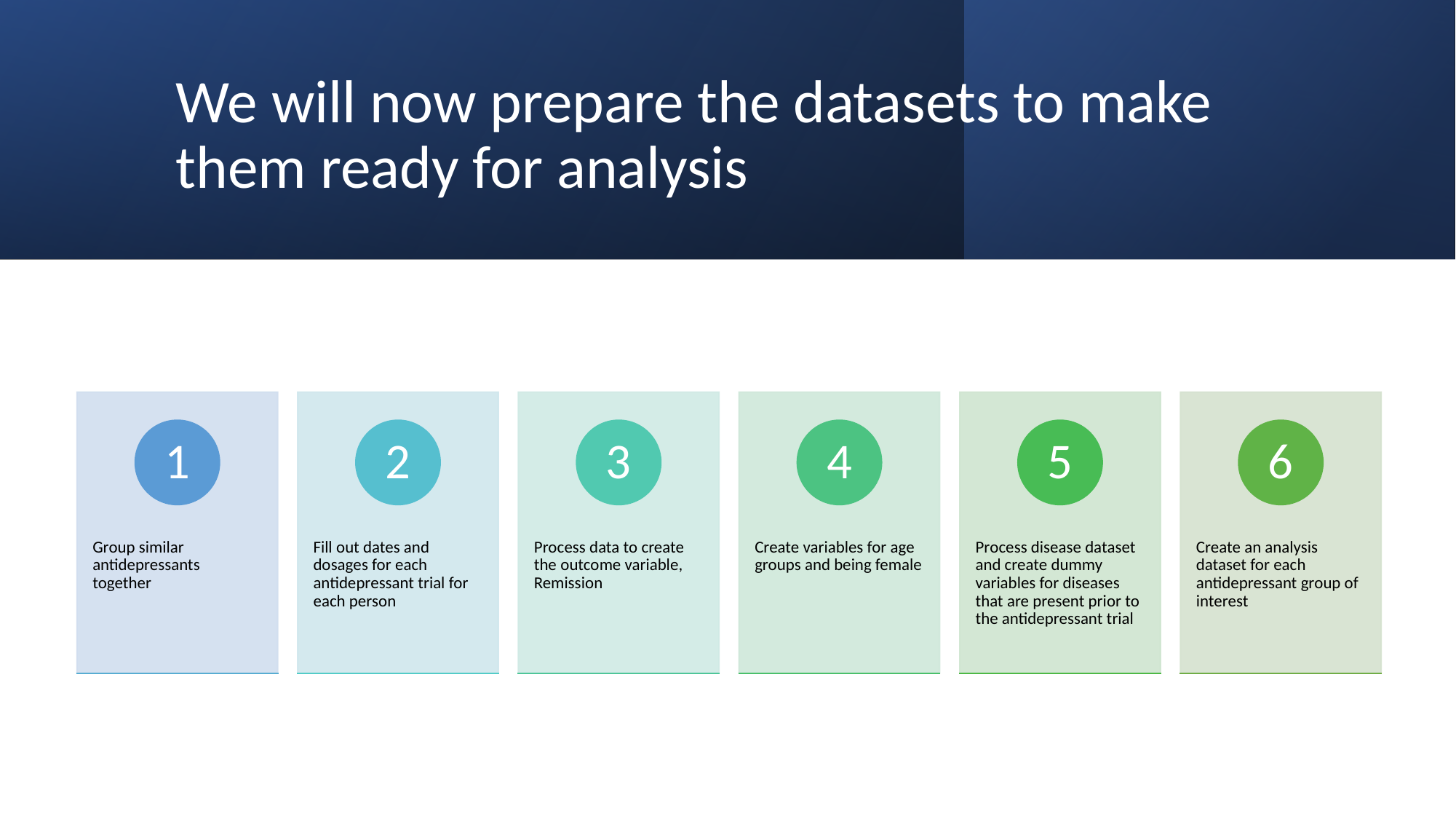

# We will now prepare the datasets to make them ready for analysis
Group similar antidepressants together
1
Fill out dates and dosages for each antidepressant trial for each person
2
Process data to create the outcome variable, Remission
3
Create variables for age groups and being female
4
Process disease dataset and create dummy variables for diseases that are present prior to the antidepressant trial
5
Create an analysis dataset for each antidepressant group of interest
6